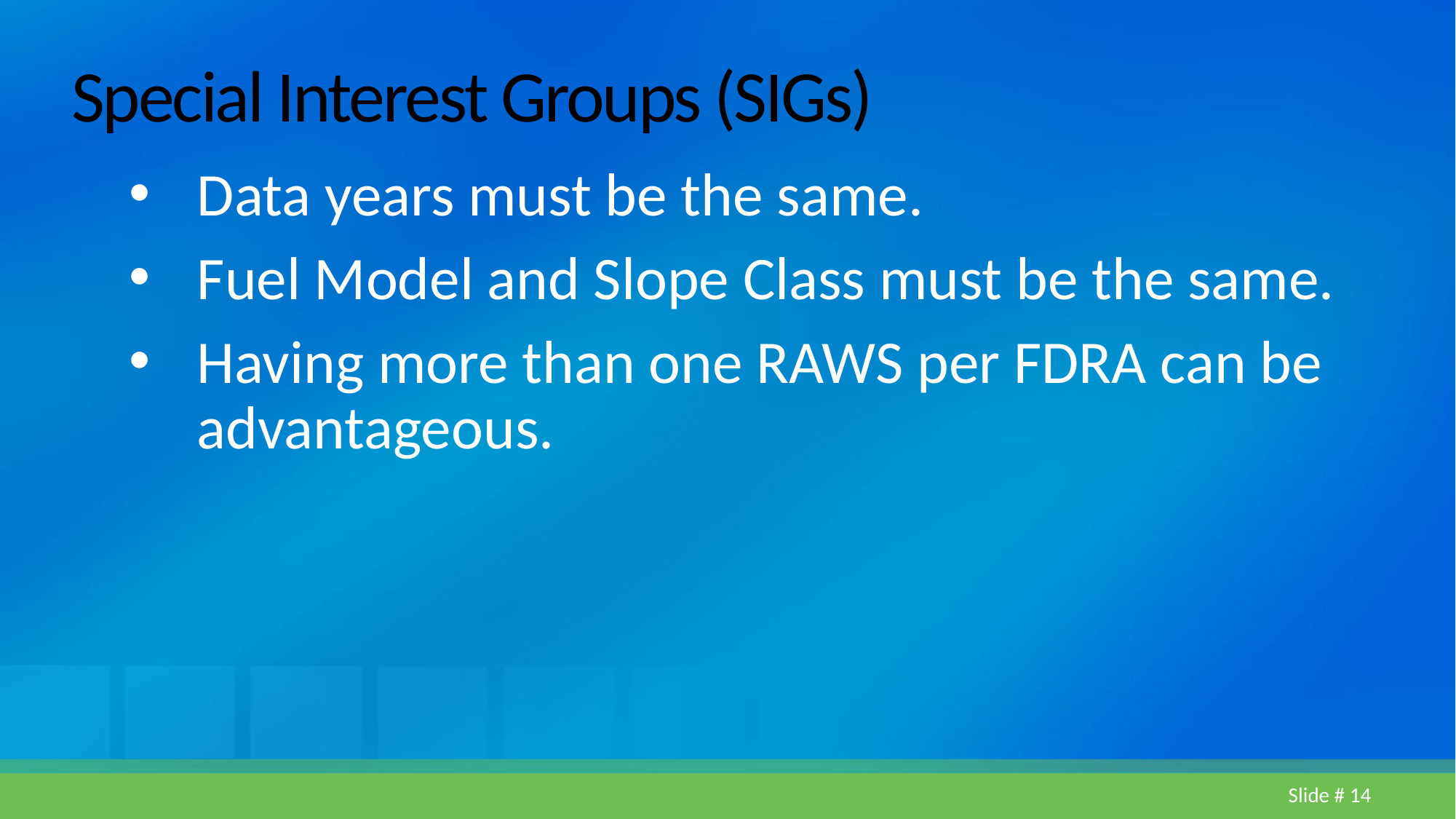

# Special Interest Groups (SIGs)
Data years must be the same.
Fuel Model and Slope Class must be the same.
Having more than one RAWS per FDRA can be advantageous.